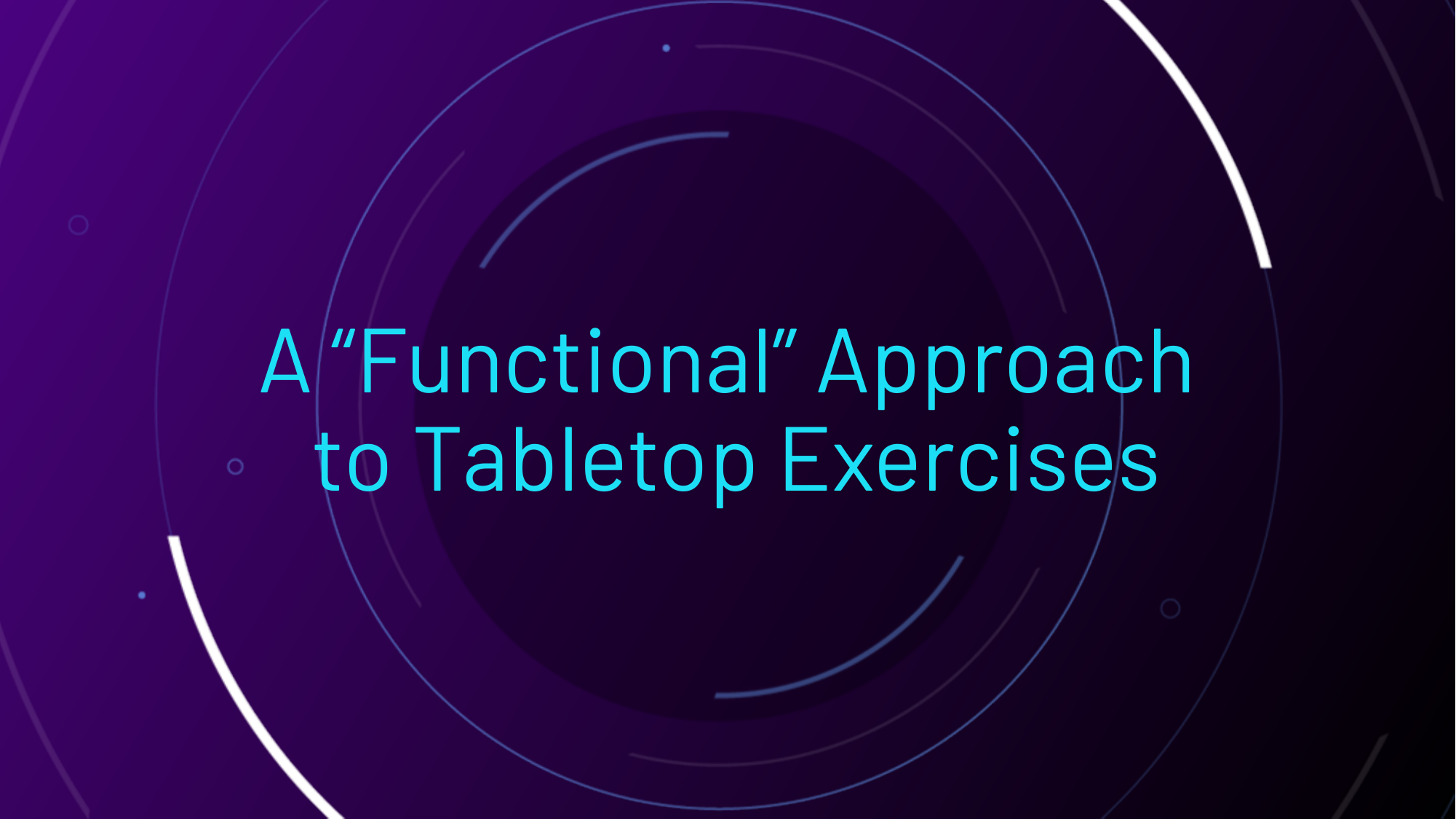

# A “Functional” Approach to Tabletop Exercises